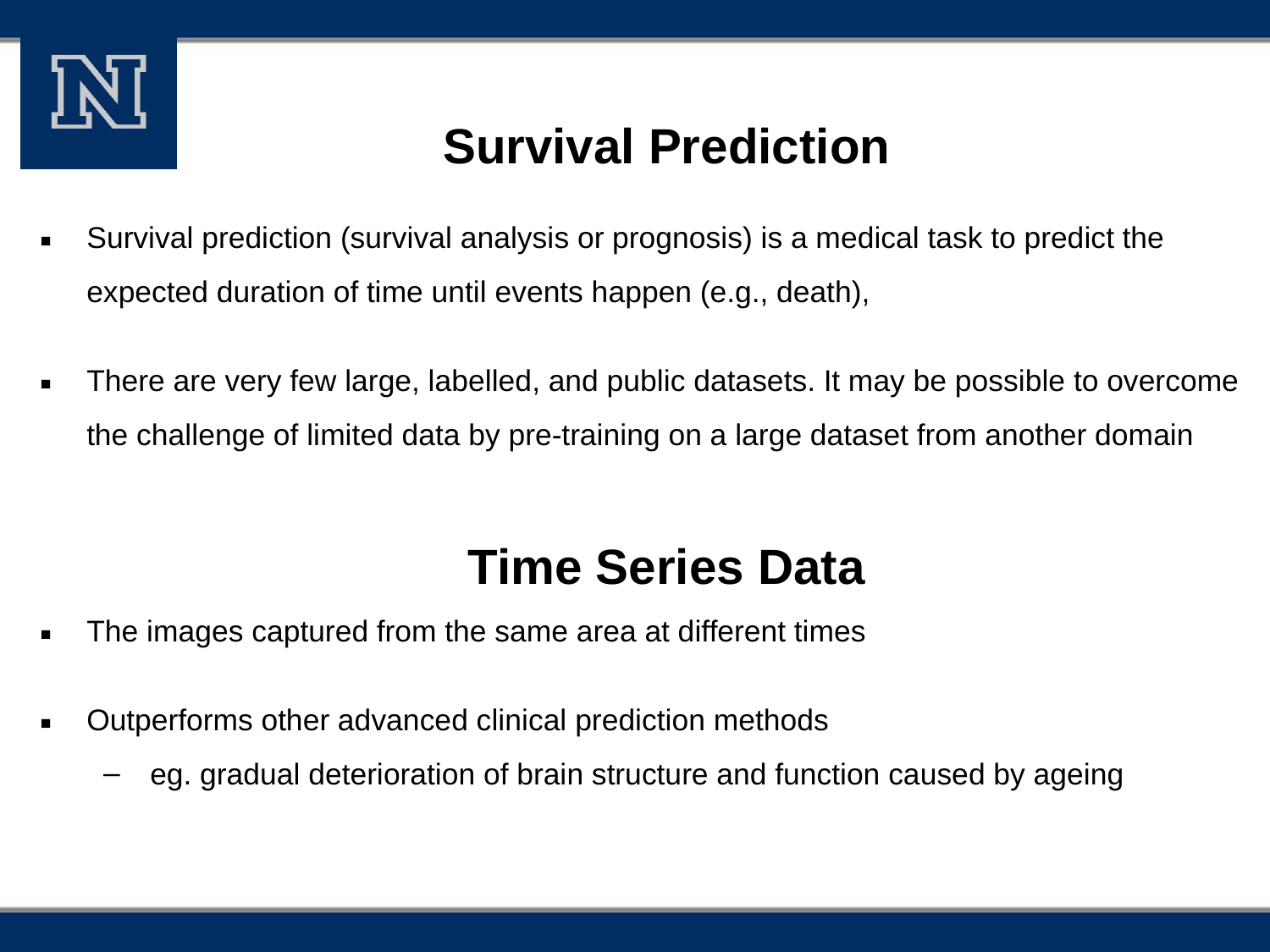

Survival Prediction

Survival prediction (survival analysis or prognosis) is a medical task to predict the expected duration of time until events happen (e.g., death),

There are very few large, labelled, and public datasets. It may be possible to overcome the challenge of limited data by pre-training on a large dataset from another domain

Time Series Data
The images captured from the same area at different times

Outperforms other advanced clinical prediction methods
eg. gradual deterioration of brain structure and function caused by ageing
14